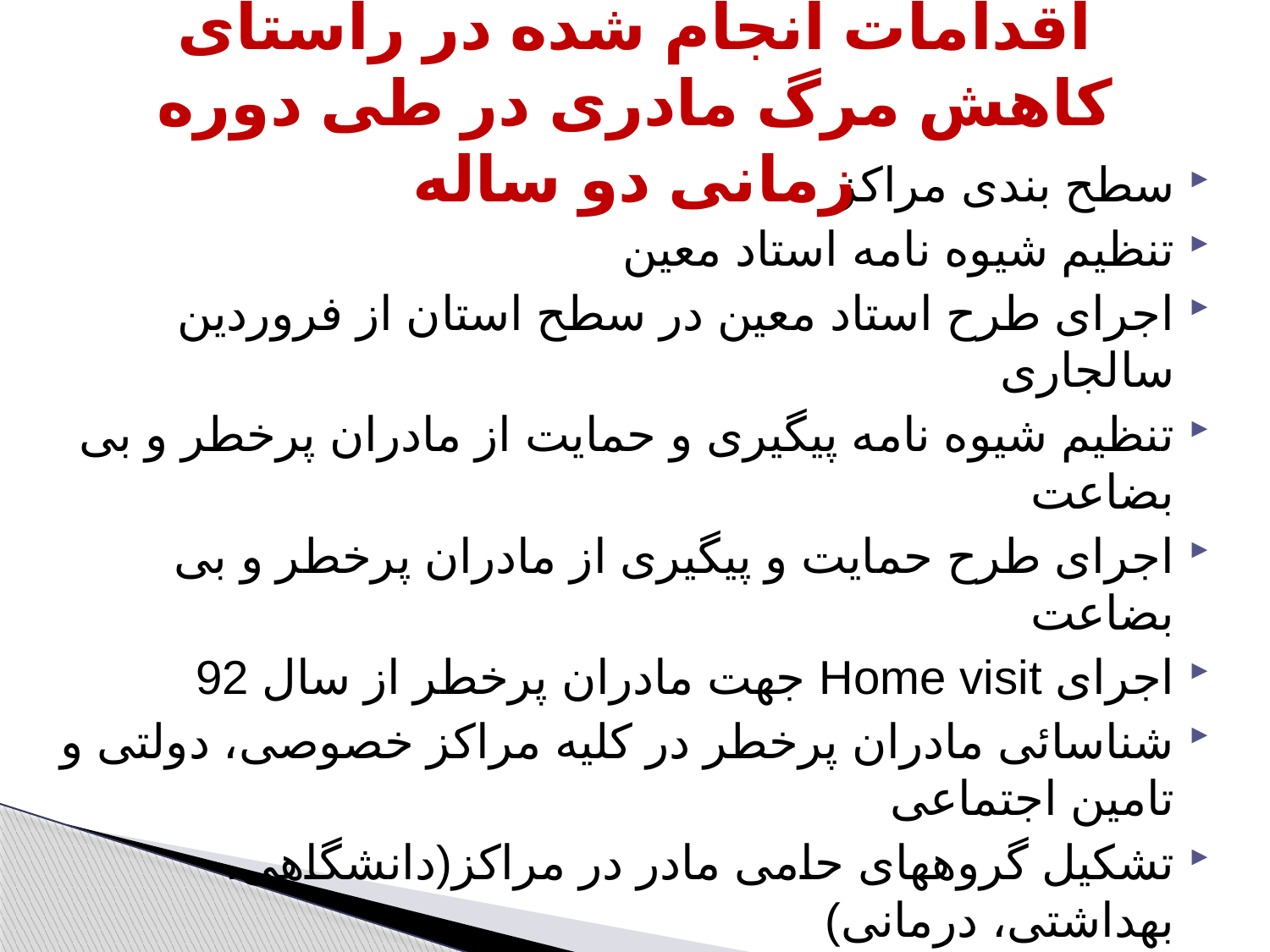

# اقدامات انجام شده در راستای کاهش مرگ مادری در طی دوره زمانی دو ساله
سطح بندی مراکز
تنظیم شیوه نامه استاد معین
اجرای طرح استاد معین در سطح استان از فروردین سالجاری
تنظیم شیوه نامه پیگیری و حمایت از مادران پرخطر و بی بضاعت
اجرای طرح حمایت و پیگیری از مادران پرخطر و بی بضاعت
اجرای Home visit جهت مادران پرخطر از سال 92
شناسائی مادران پرخطر در کلیه مراکز خصوصی، دولتی و تامین اجتماعی
تشکیل گروههای حامی مادر در مراکز(دانشگاهی، بهداشتی، درمانی)
در نظر گرفتن رابط مادر پرخطر در کلیه مراکز(خصوصی، دولتی، تامین اجتماعی) و گزارش مورد به مورد مادران پرخطر به کارشناس امور مادران دانشگاه